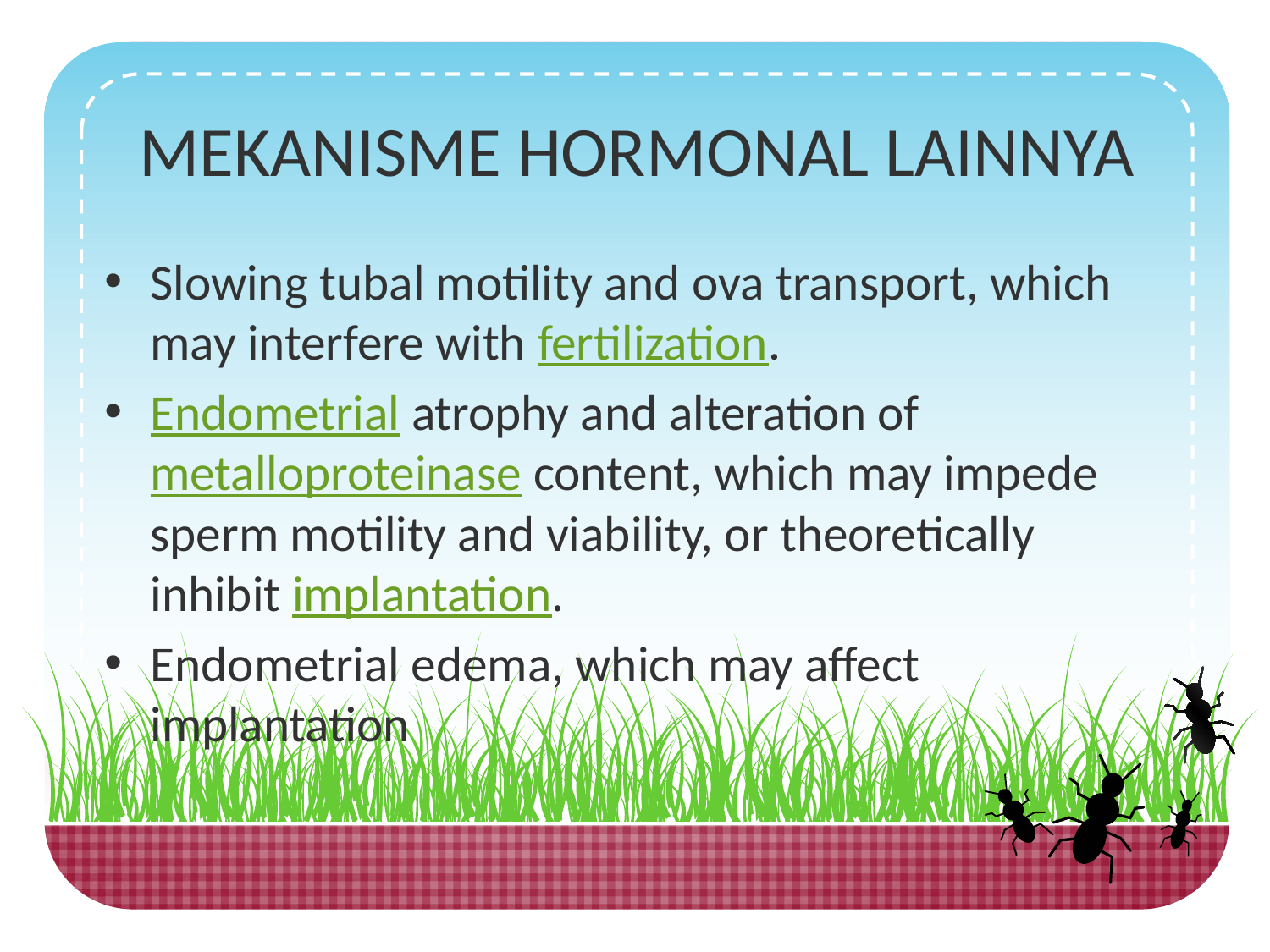

# MEKANISME HORMONAL LAINNYA
Slowing tubal motility and ova transport, which may interfere with fertilization.
Endometrial atrophy and alteration of metalloproteinase content, which may impede sperm motility and viability, or theoretically inhibit implantation.
Endometrial edema, which may affect implantation